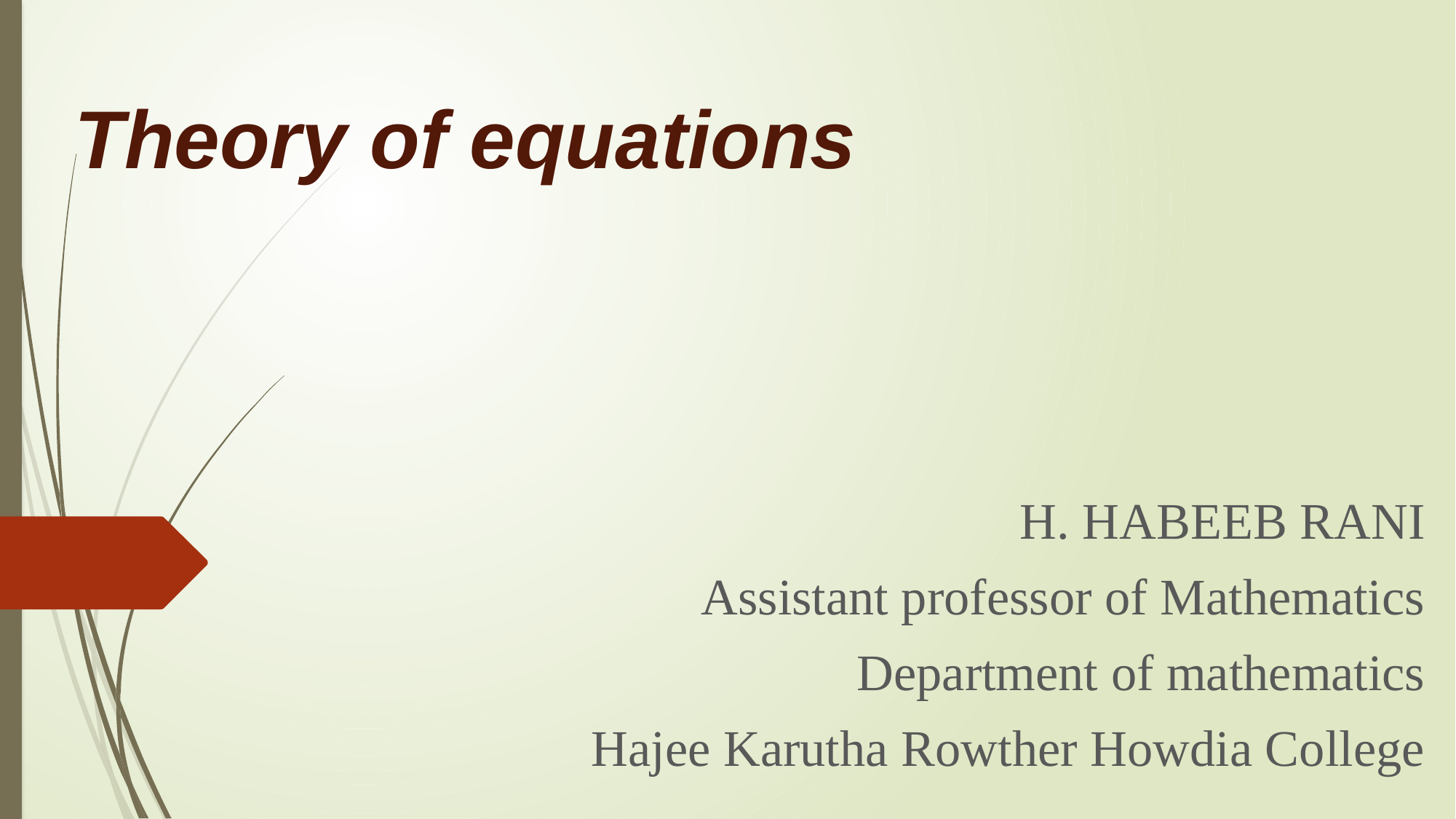

# Theory of equations
H. HABEEB RANI
         Assistant professor of Mathematics
Department of mathematics
Hajee Karutha Rowther Howdia College